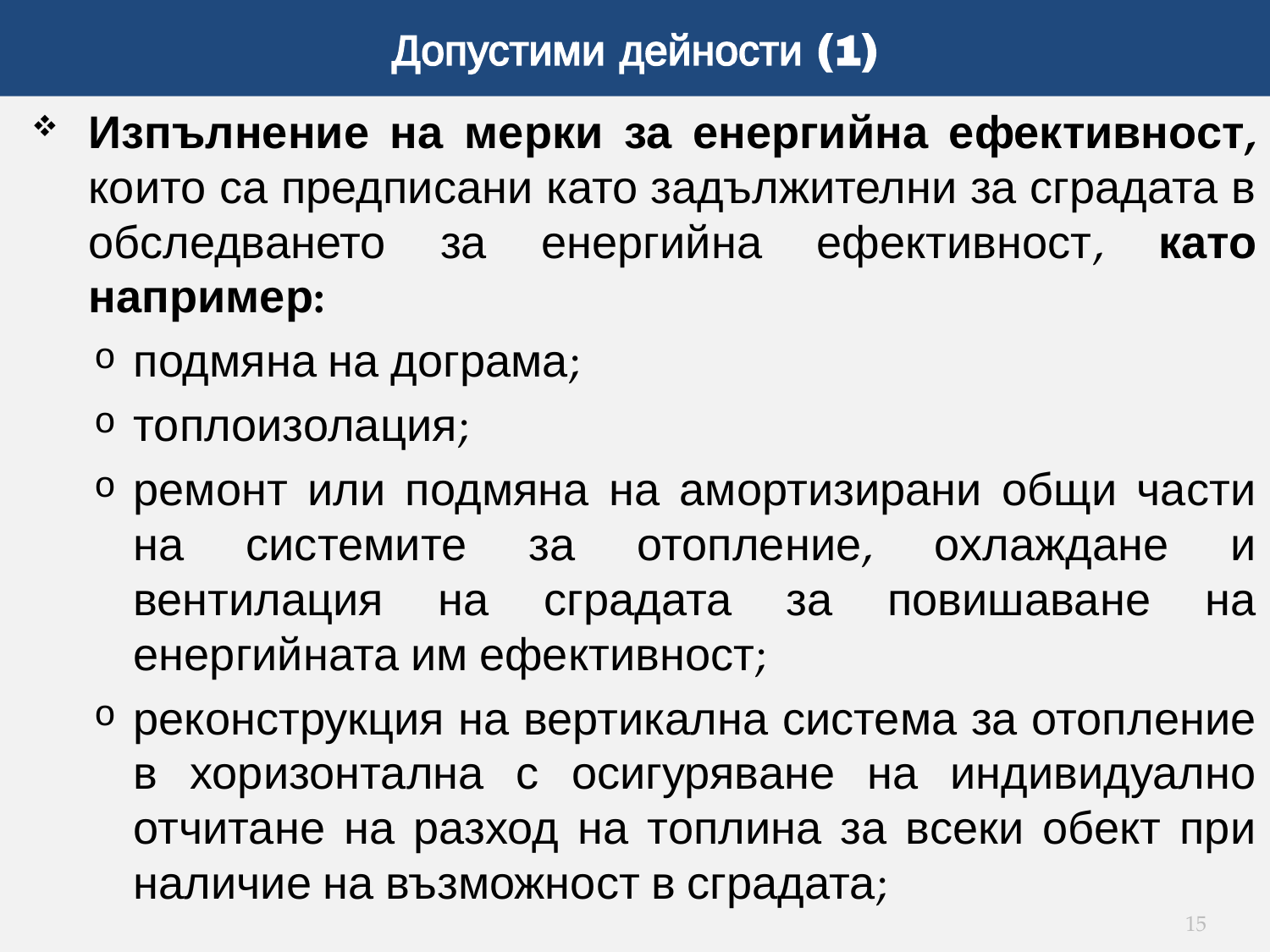

# Допустими дейности (1)
Изпълнение на мерки за енергийна ефективност, които са предписани като задължителни за сградата в обследването за енергийна ефективност, като например:
подмяна на дограма;
топлоизолация;
ремонт или подмяна на амортизирани общи части на системите за отопление, охлаждане и вентилация на сградата за повишаване на енергийната им ефективност;
реконструкция на вертикална система за отопление в хоризонтална с осигуряване на индивидуално отчитане на разход на топлина за всеки обект при наличие на възможност в сградата;
15